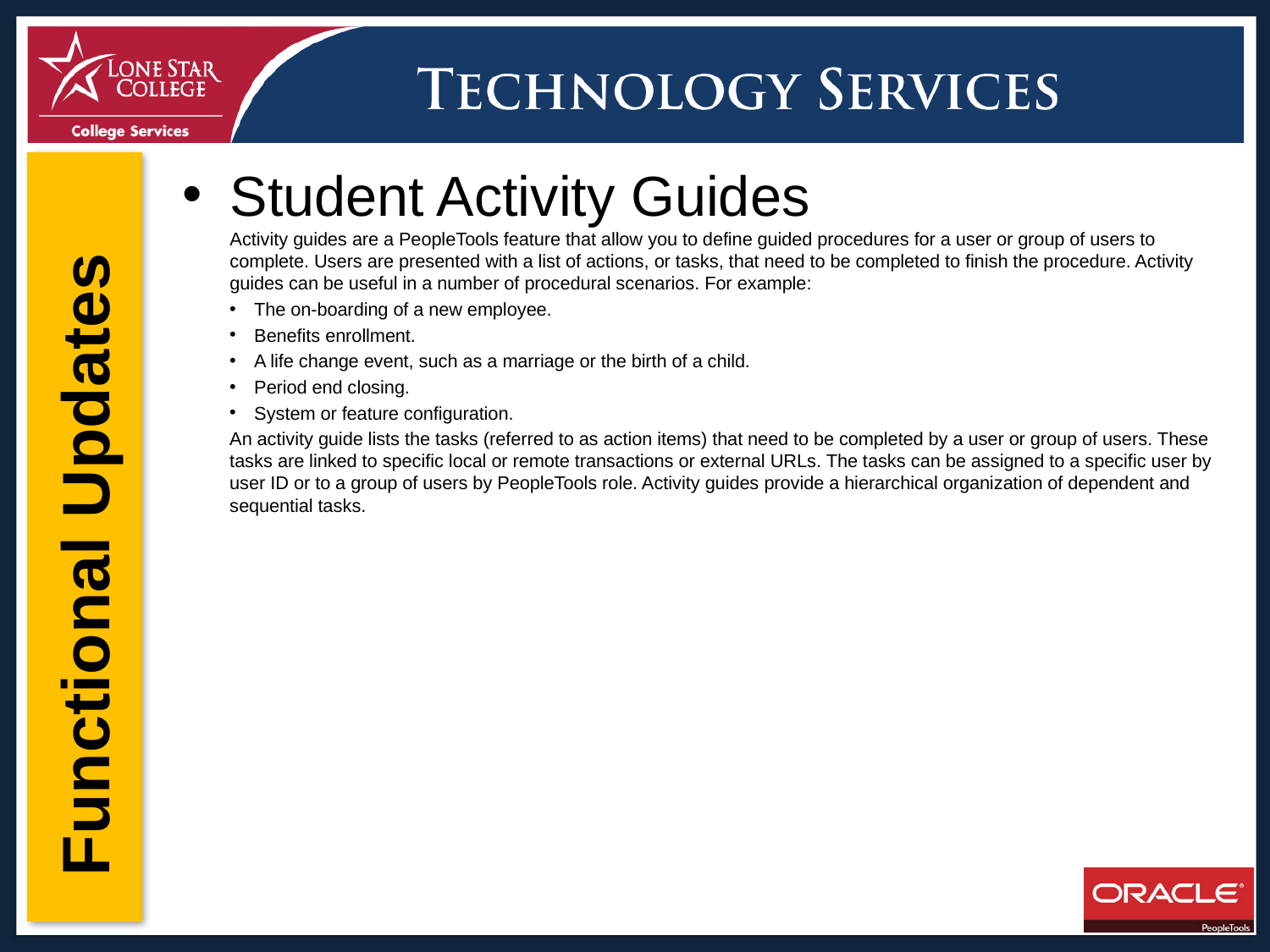

Student Activity Guides
Activity guides are a PeopleTools feature that allow you to define guided procedures for a user or group of users to complete. Users are presented with a list of actions, or tasks, that need to be completed to finish the procedure. Activity guides can be useful in a number of procedural scenarios. For example:
The on-boarding of a new employee.
Benefits enrollment.
A life change event, such as a marriage or the birth of a child.
Period end closing.
System or feature configuration.
An activity guide lists the tasks (referred to as action items) that need to be completed by a user or group of users. These tasks are linked to specific local or remote transactions or external URLs. The tasks can be assigned to a specific user by user ID or to a group of users by PeopleTools role. Activity guides provide a hierarchical organization of dependent and sequential tasks.
Functional Updates